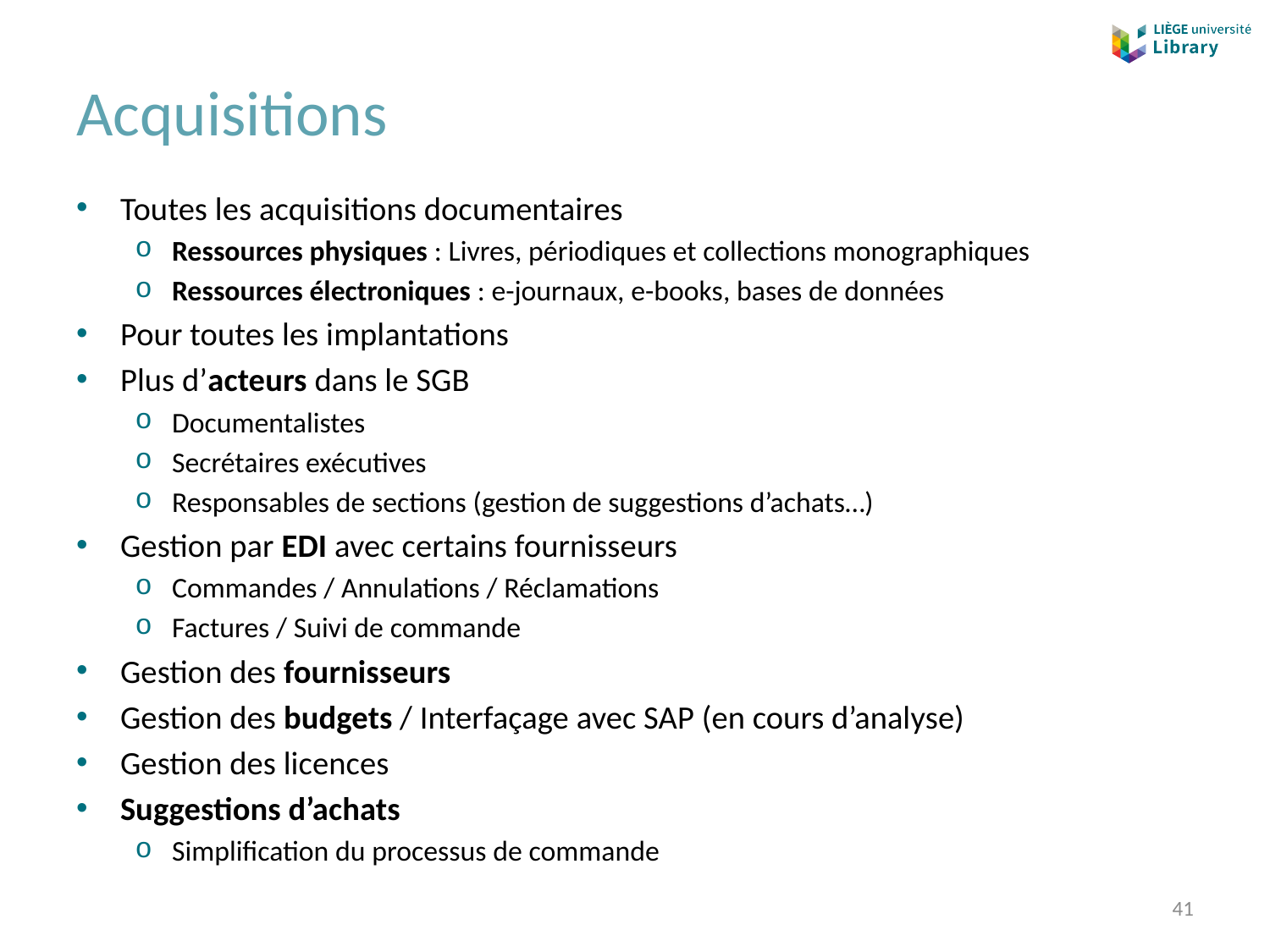

# Acquisitions
Toutes les acquisitions documentaires
Ressources physiques : Livres, périodiques et collections monographiques
Ressources électroniques : e-journaux, e-books, bases de données
Pour toutes les implantations
Plus d’acteurs dans le SGB
Documentalistes
Secrétaires exécutives
Responsables de sections (gestion de suggestions d’achats…)
Gestion par EDI avec certains fournisseurs
Commandes / Annulations / Réclamations
Factures / Suivi de commande
Gestion des fournisseurs
Gestion des budgets / Interfaçage avec SAP (en cours d’analyse)
Gestion des licences
Suggestions d’achats
Simplification du processus de commande
41